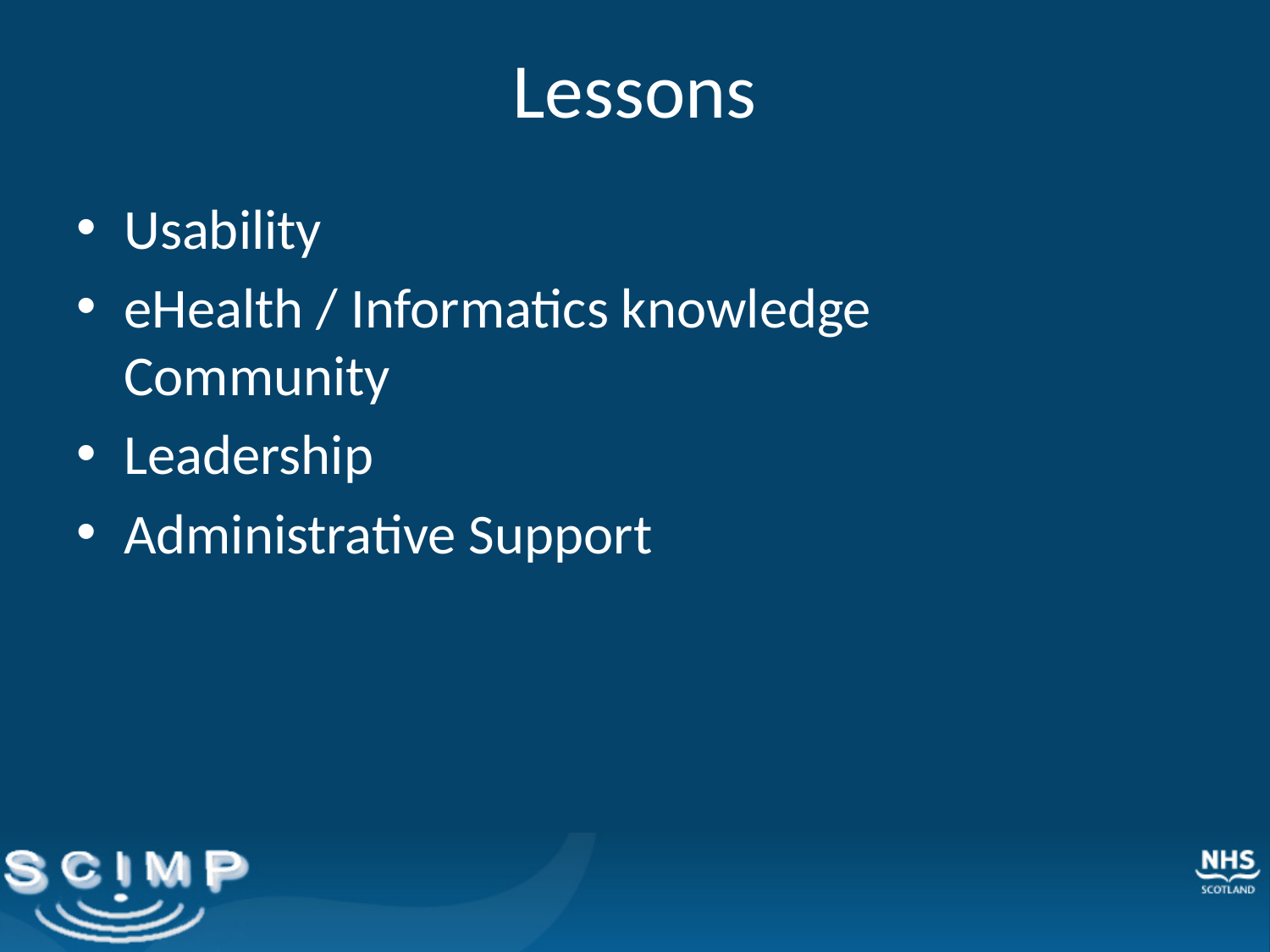

# Lessons
Usability
eHealth / Informatics knowledge
Community
Leadership
Administrative Support